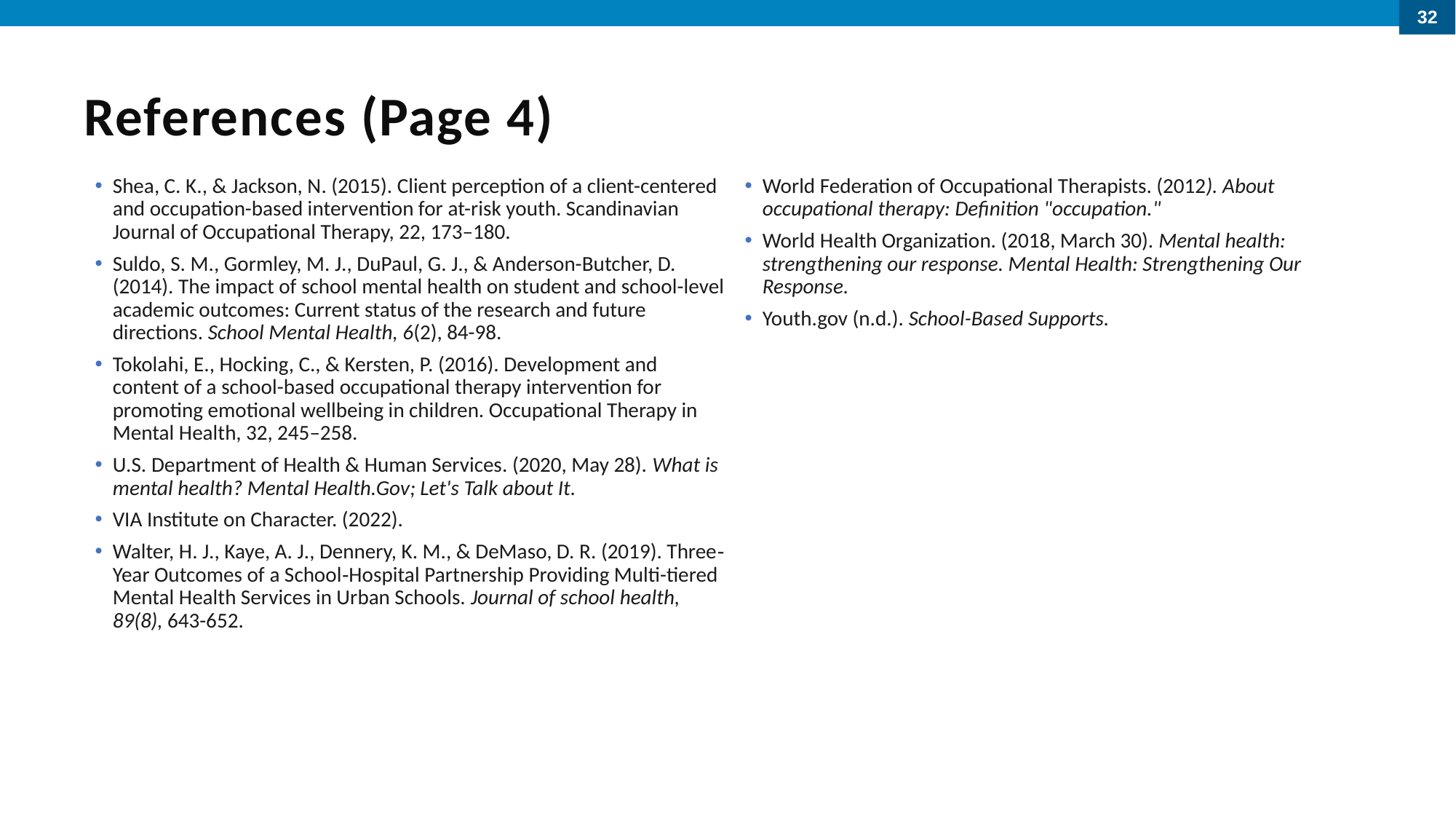

32
# References (Page 4)
Shea, C. K., & Jackson, N. (2015). Client perception of a client-centered and occupation-based intervention for at-risk youth. Scandinavian Journal of Occupational Therapy, 22, 173–180.
Suldo, S. M., Gormley, M. J., DuPaul, G. J., & Anderson-Butcher, D. (2014). The impact of school mental health on student and school-level academic outcomes: Current status of the research and future directions. School Mental Health, 6(2), 84-98.
Tokolahi, E., Hocking, C., & Kersten, P. (2016). Development and content of a school-based occupational therapy intervention for promoting emotional wellbeing in children. Occupational Therapy in Mental Health, 32, 245–258.
U.S. Department of Health & Human Services. (2020, May 28). What is mental health? Mental Health.Gov; Let's Talk about It.
VIA Institute on Character. (2022).
Walter, H. J., Kaye, A. J., Dennery, K. M., & DeMaso, D. R. (2019). Three‐Year Outcomes of a School‐Hospital Partnership Providing Multi-tiered Mental Health Services in Urban Schools. Journal of school health, 89(8), 643-652.
World Federation of Occupational Therapists. (2012). About occupational therapy: Definition "occupation."
World Health Organization. (2018, March 30). Mental health: strengthening our response. Mental Health: Strengthening Our Response.
Youth.gov (n.d.). School-Based Supports.